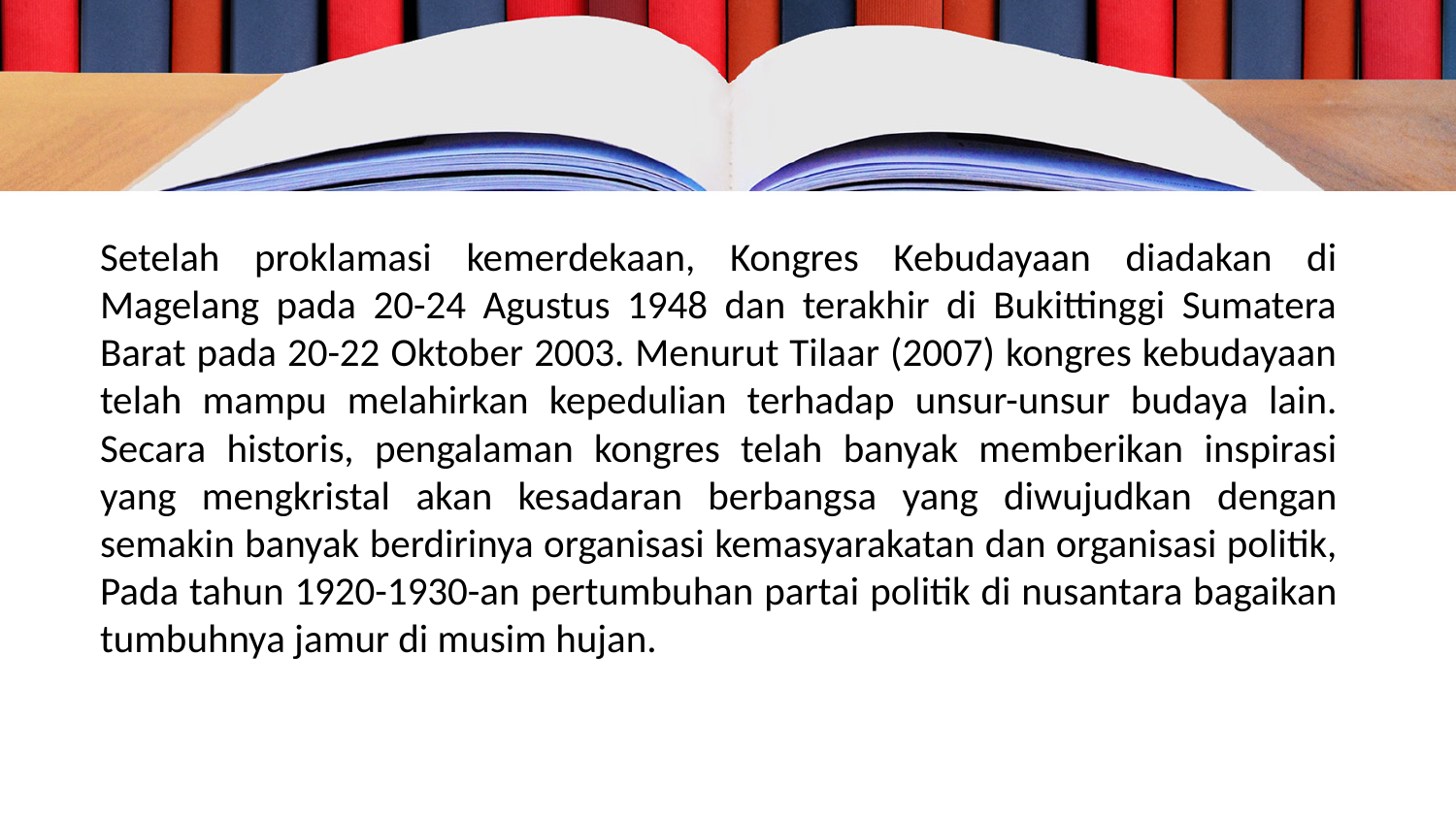

#
Setelah proklamasi kemerdekaan, Kongres Kebudayaan diadakan di Magelang pada 20-24 Agustus 1948 dan terakhir di Bukittinggi Sumatera Barat pada 20-22 Oktober 2003. Menurut Tilaar (2007) kongres kebudayaan telah mampu melahirkan kepedulian terhadap unsur-unsur budaya lain. Secara historis, pengalaman kongres telah banyak memberikan inspirasi yang mengkristal akan kesadaran berbangsa yang diwujudkan dengan semakin banyak berdirinya organisasi kemasyarakatan dan organisasi politik, Pada tahun 1920-1930-an pertumbuhan partai politik di nusantara bagaikan tumbuhnya jamur di musim hujan.